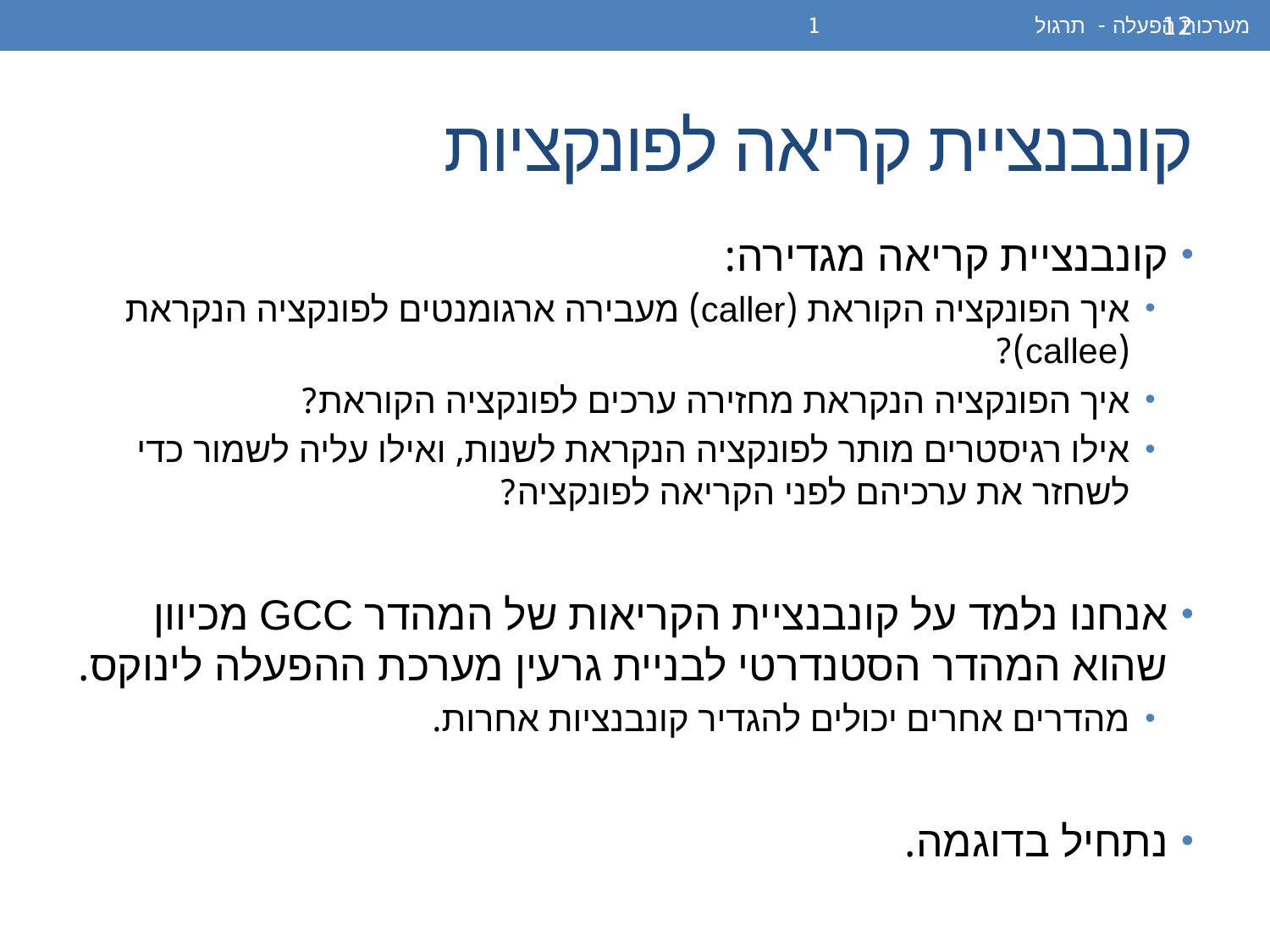

מערכות הפעלה - תרגול 1
12
# קונבנציית קריאה לפונקציות
קונבנציית קריאה מגדירה:
איך הפונקציה הקוראת (caller) מעבירה ארגומנטים לפונקציה הנקראת (callee)?
איך הפונקציה הנקראת מחזירה ערכים לפונקציה הקוראת?
אילו רגיסטרים מותר לפונקציה הנקראת לשנות, ואילו עליה לשמור כדי לשחזר את ערכיהם לפני הקריאה לפונקציה?

אנחנו נלמד על קונבנציית הקריאות של המהדר GCC מכיוון שהוא המהדר הסטנדרטי לבניית גרעין מערכת ההפעלה לינוקס.
מהדרים אחרים יכולים להגדיר קונבנציות אחרות.

נתחיל בדוגמה.